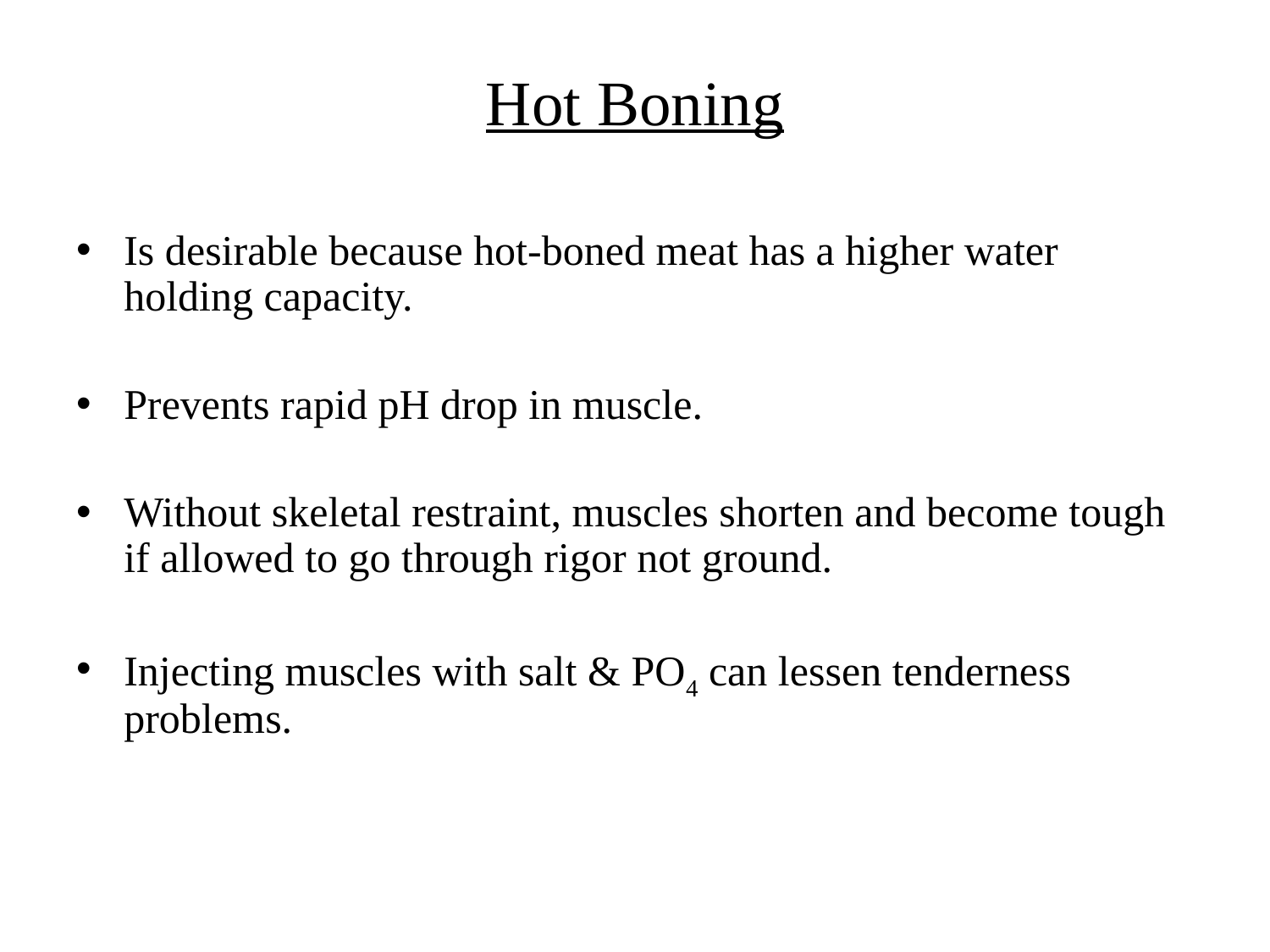

# Hot Boning
Is desirable because hot-boned meat has a higher water holding capacity.

Prevents rapid pH drop in muscle.

Without skeletal restraint, muscles shorten and become tough if allowed to go through rigor not ground.

Injecting muscles with salt & PO4 can lessen tenderness problems.